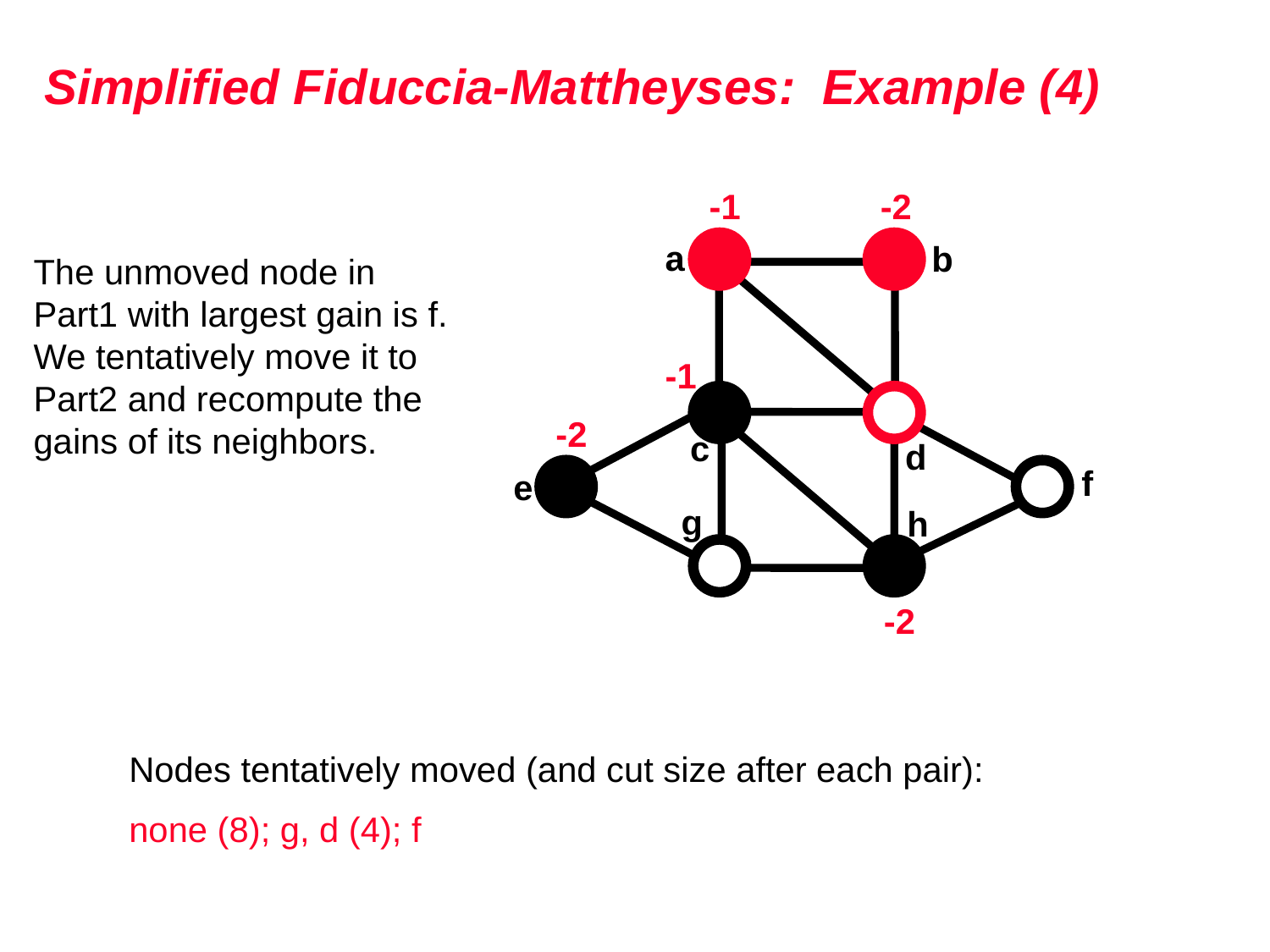

# Simplified Fiduccia-Mattheyses:  Example (4)
-1
-2
a
b

The unmoved node in Part1 with largest gain is f.  We tentatively move it to Part2 and recompute the gains of its neighbors.

-1

-2

c

d

f
e

g
h

-2
Nodes tentatively moved (and cut size after each pair):
none (8); g, d (4); f